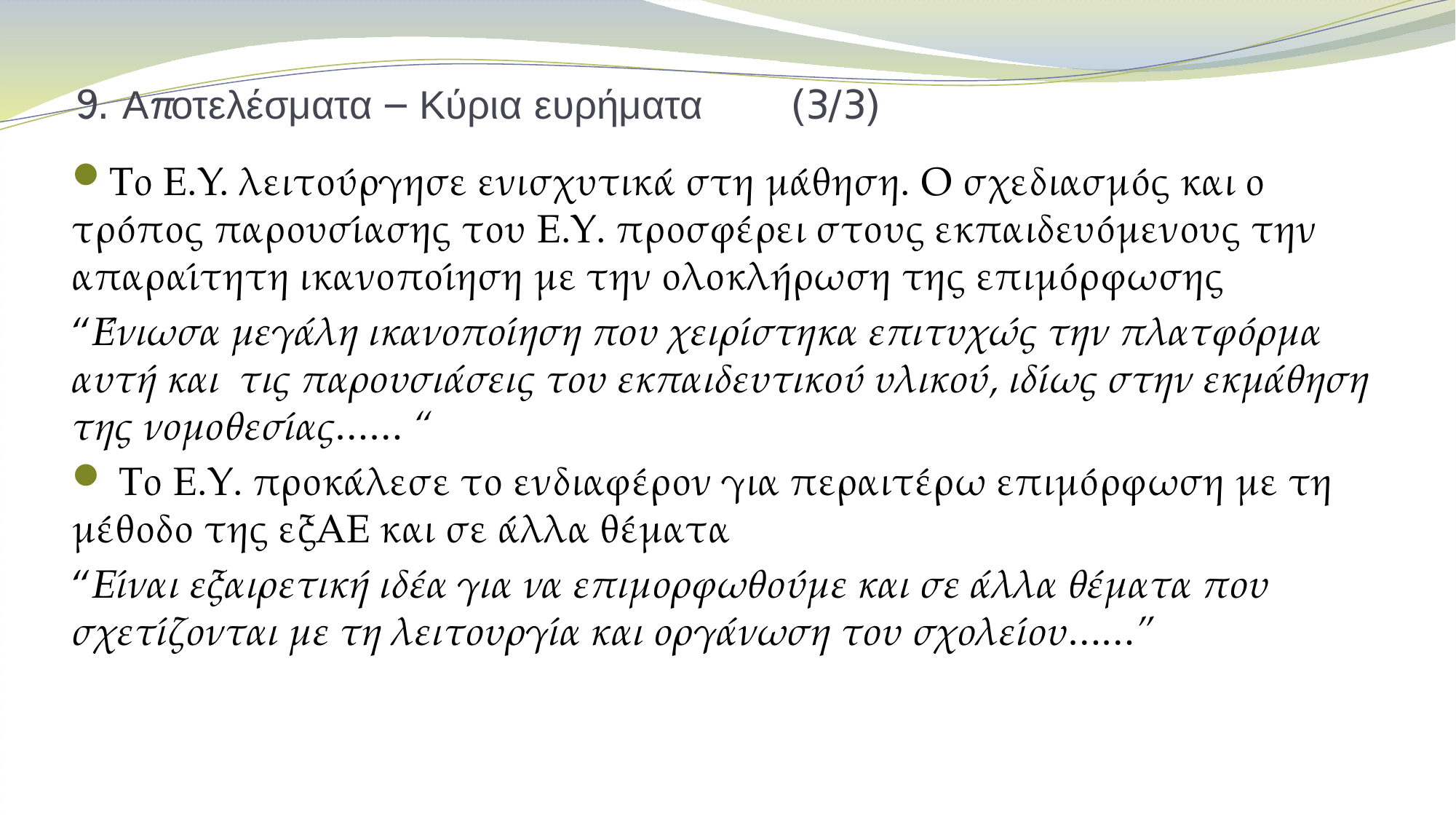

# 9. Αποτελέσματα – Κύρια ευρήματα					(3/3)
Το E.Y. λειτούργησε ενισχυτικά στη μάθηση. Ο σχεδιασμός και ο τρόπος παρουσίασης του Ε.Υ. προσφέρει στους εκπαιδευόμενους την απαραίτητη ικανοποίηση με την ολοκλήρωση της επιμόρφωσης
“Ένιωσα μεγάλη ικανοποίηση που χειρίστηκα επιτυχώς την πλατφόρμα αυτή και  τις παρουσιάσεις του εκπαιδευτικού υλικού, ιδίως στην εκμάθηση της νομοθεσίας…… “
 Το Ε.Υ. προκάλεσε το ενδιαφέρον για περαιτέρω επιμόρφωση με τη μέθοδο της εξΑΕ και σε άλλα θέματα
“Είναι εξαιρετική ιδέα για να επιμορφωθούμε και σε άλλα θέματα που σχετίζονται με τη λειτουργία και οργάνωση του σχολείου……”